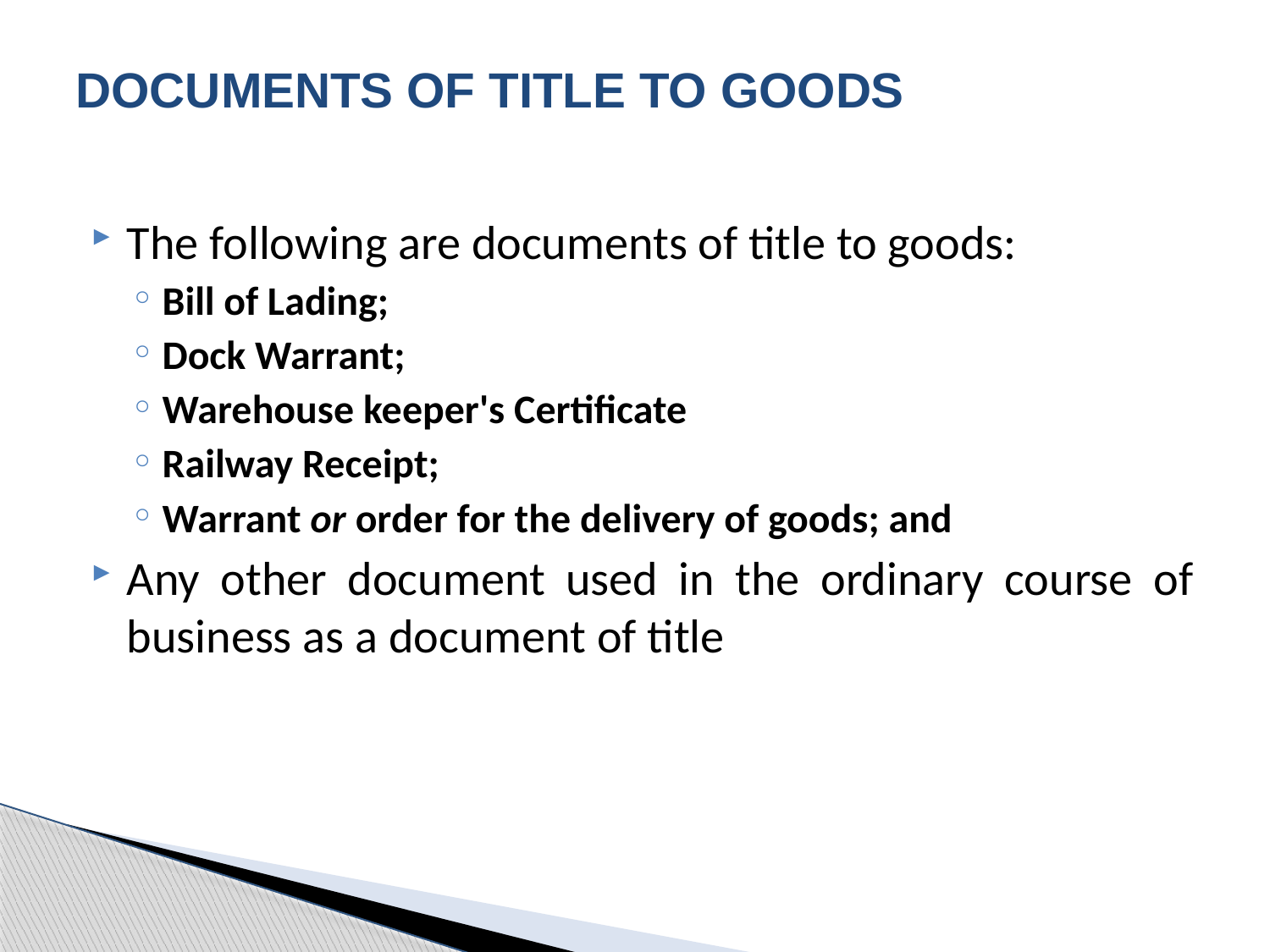

# DOCUMENTS OF TITLE TO GOODS
The following are documents of title to goods:
Bill of Lading;
Dock Warrant;
Warehouse keeper's Certificate
Railway Receipt;
Warrant or order for the delivery of goods; and
Any other document used in the ordinary course of business as a document of title